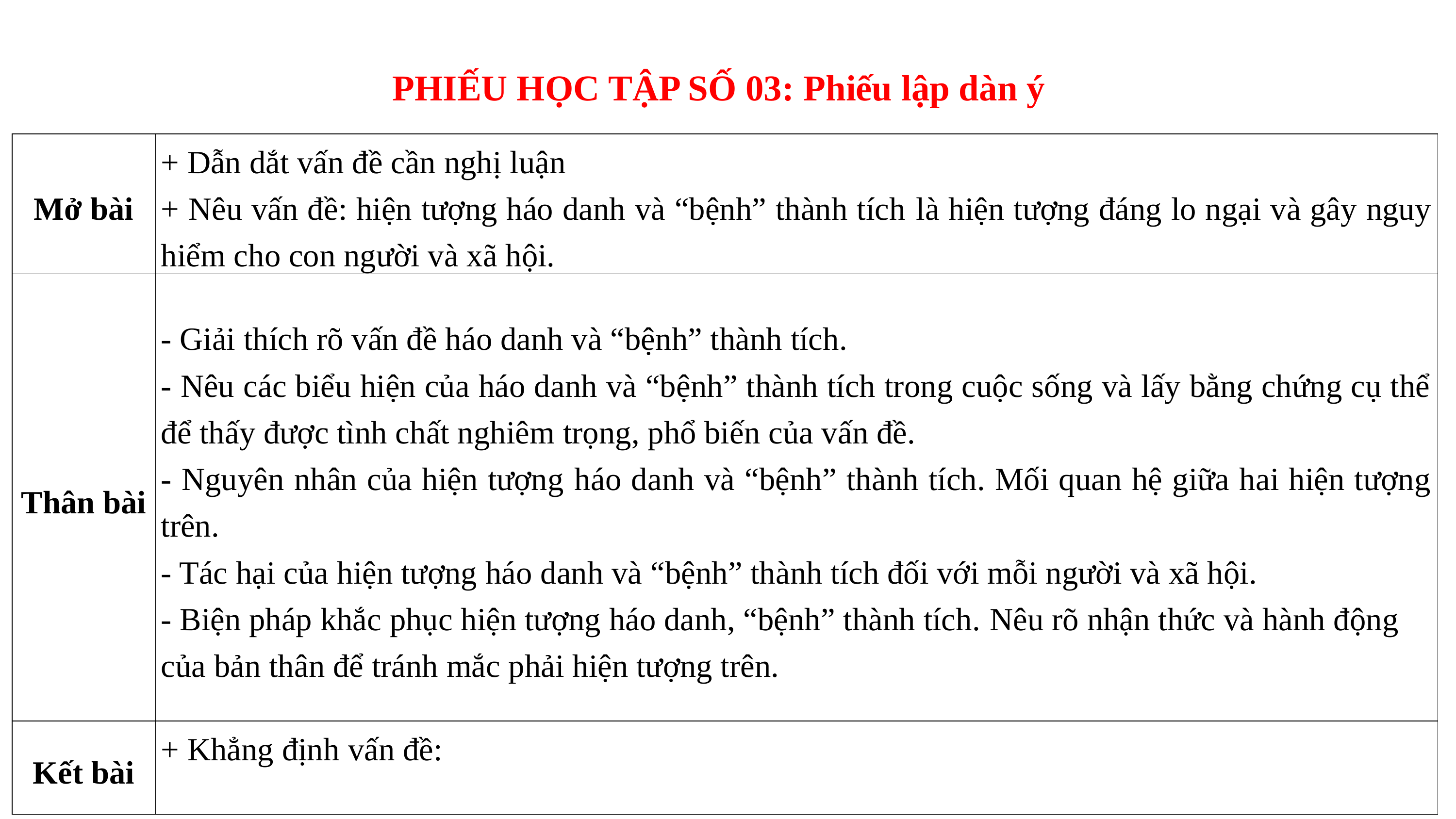

PHIẾU HỌC TẬP SỐ 03: Phiếu lập dàn ý

| Mở bài | + Dẫn dắt vấn đề cần nghị luận + Nêu vấn đề: hiện tượng háo danh và “bệnh” thành tích là hiện tượng đáng lo ngại và gây nguy hiểm cho con người và xã hội. |
| --- | --- |
| Thân bài | - Giải thích rõ vấn đề háo danh và “bệnh” thành tích. - Nêu các biểu hiện của háo danh và “bệnh” thành tích trong cuộc sống và lấy bằng chứng cụ thể để thấy được tình chất nghiêm trọng, phổ biến của vấn đề. - Nguyên nhân của hiện tượng háo danh và “bệnh” thành tích. Mối quan hệ giữa hai hiện tượng trên. - Tác hại của hiện tượng háo danh và “bệnh” thành tích đối với mỗi người và xã hội. - Biện pháp khắc phục hiện tượng háo danh, “bệnh” thành tích. Nêu rõ nhận thức và hành động của bản thân để tránh mắc phải hiện tượng trên. |
| Kết bài | + Khẳng định vấn đề: |